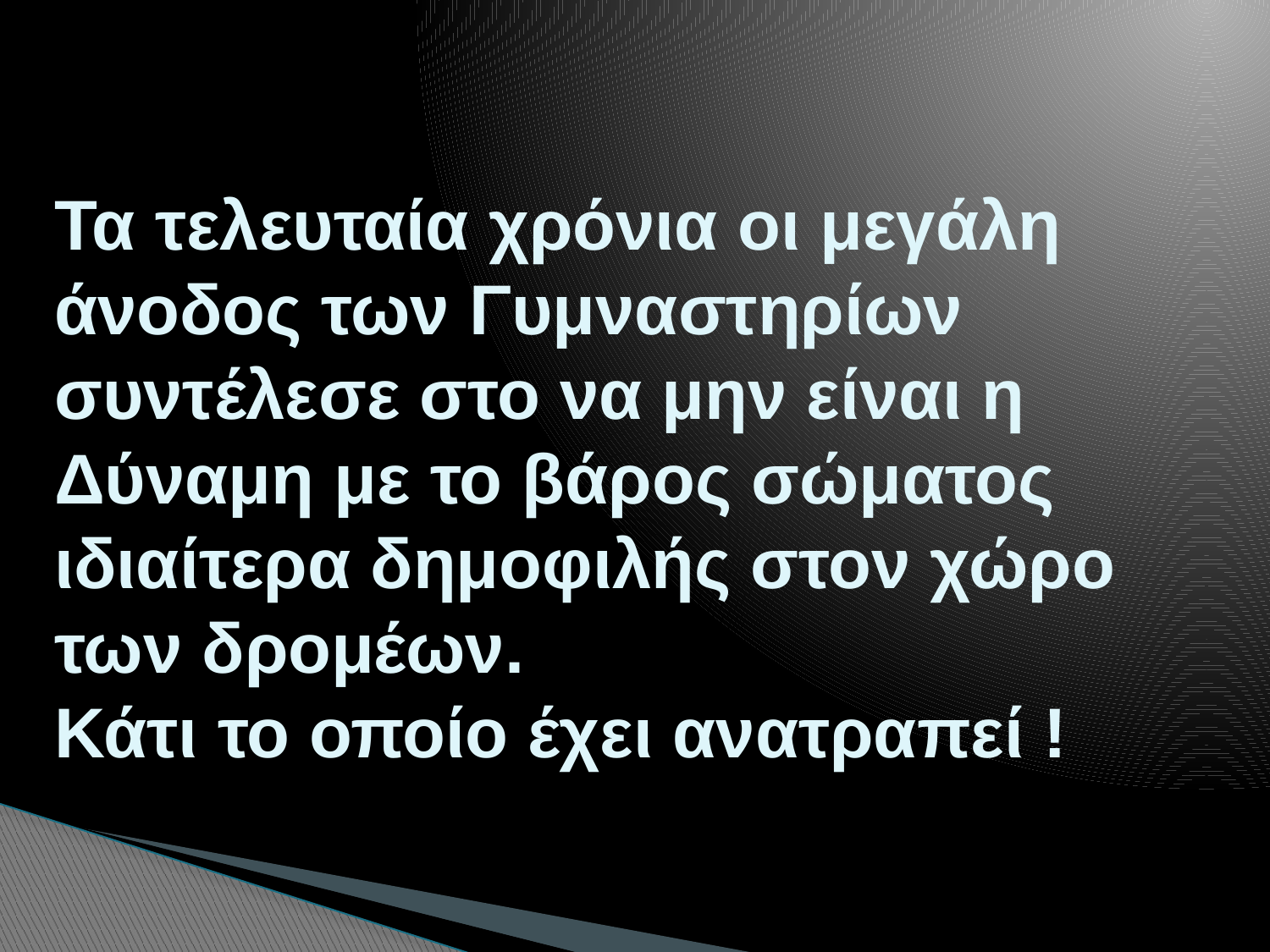

# Τα τελευταία χρόνια οι μεγάλη άνοδος των Γυμναστηρίων συντέλεσε στο να μην είναι η Δύναμη με το βάρος σώματος ιδιαίτερα δημοφιλής στον χώρο των δρομέων. Κάτι το οποίο έχει ανατραπεί !